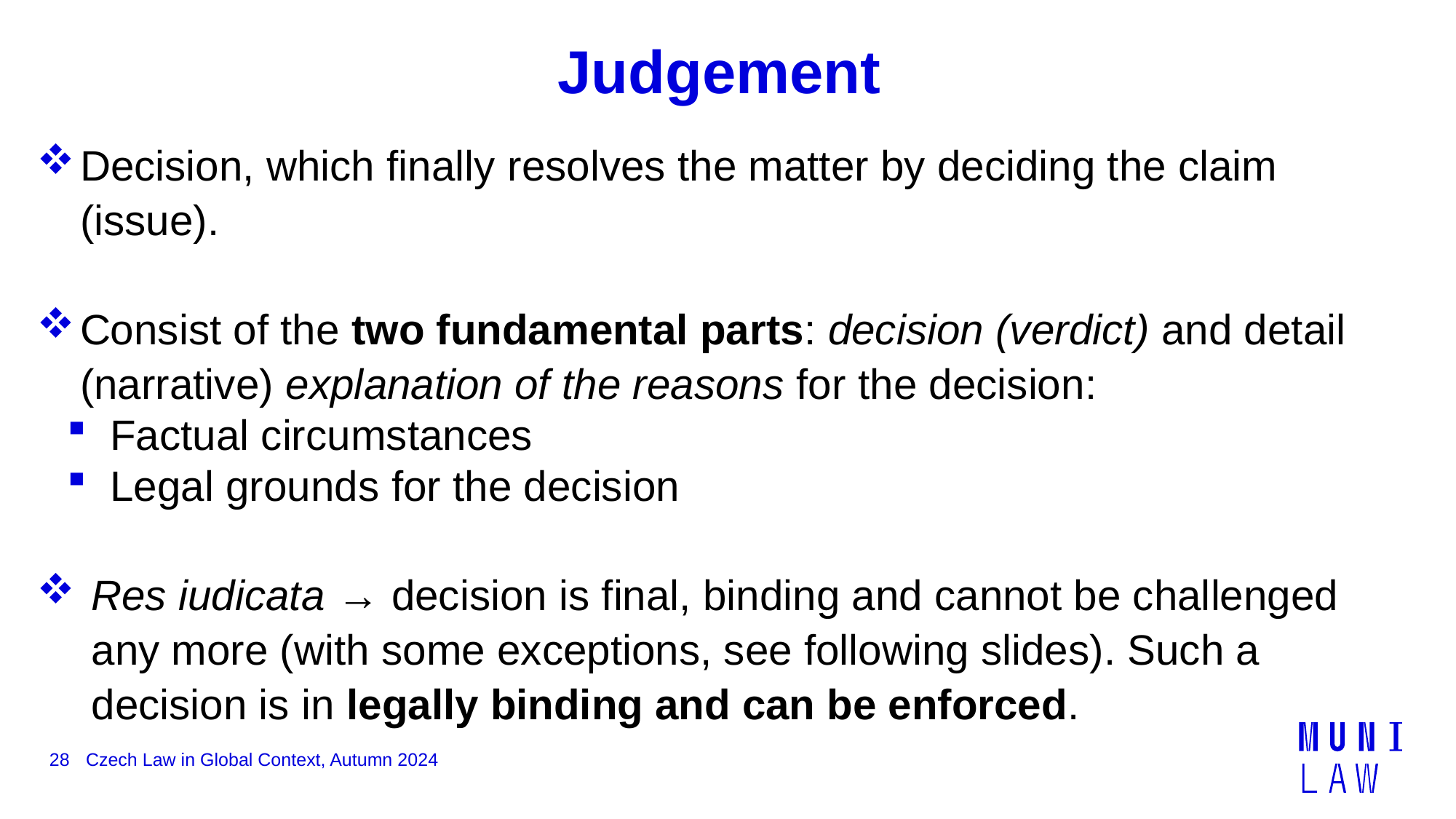

# Judgement
Decision, which finally resolves the matter by deciding the claim (issue).

Consist of the two fundamental parts: decision (verdict) and detail (narrative) explanation of the reasons for the decision:
Factual circumstances
Legal grounds for the decision

Res iudicata → decision is final, binding and cannot be challenged any more (with some exceptions, see following slides). Such a decision is in legally binding and can be enforced.

28
Czech Law in Global Context, Autumn 2024